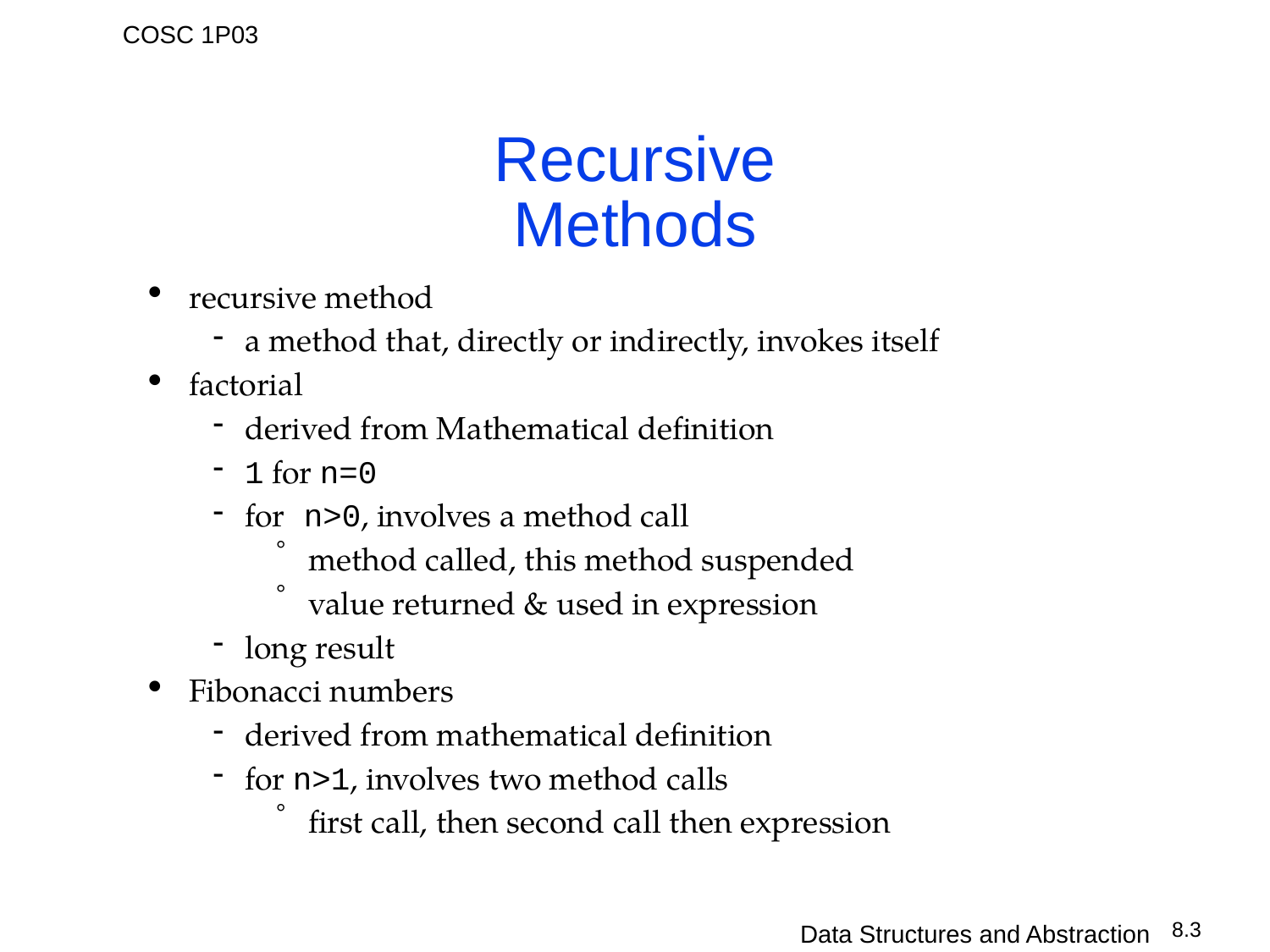

# Recursive Methods
recursive method
a method that, directly or indirectly, invokes itself
factorial
derived from Mathematical definition
1 for n=0
for n>0, involves a method call
method called, this method suspended
value returned & used in expression
long result
Fibonacci numbers
derived from mathematical definition
for n>1, involves two method calls
first call, then second call then expression